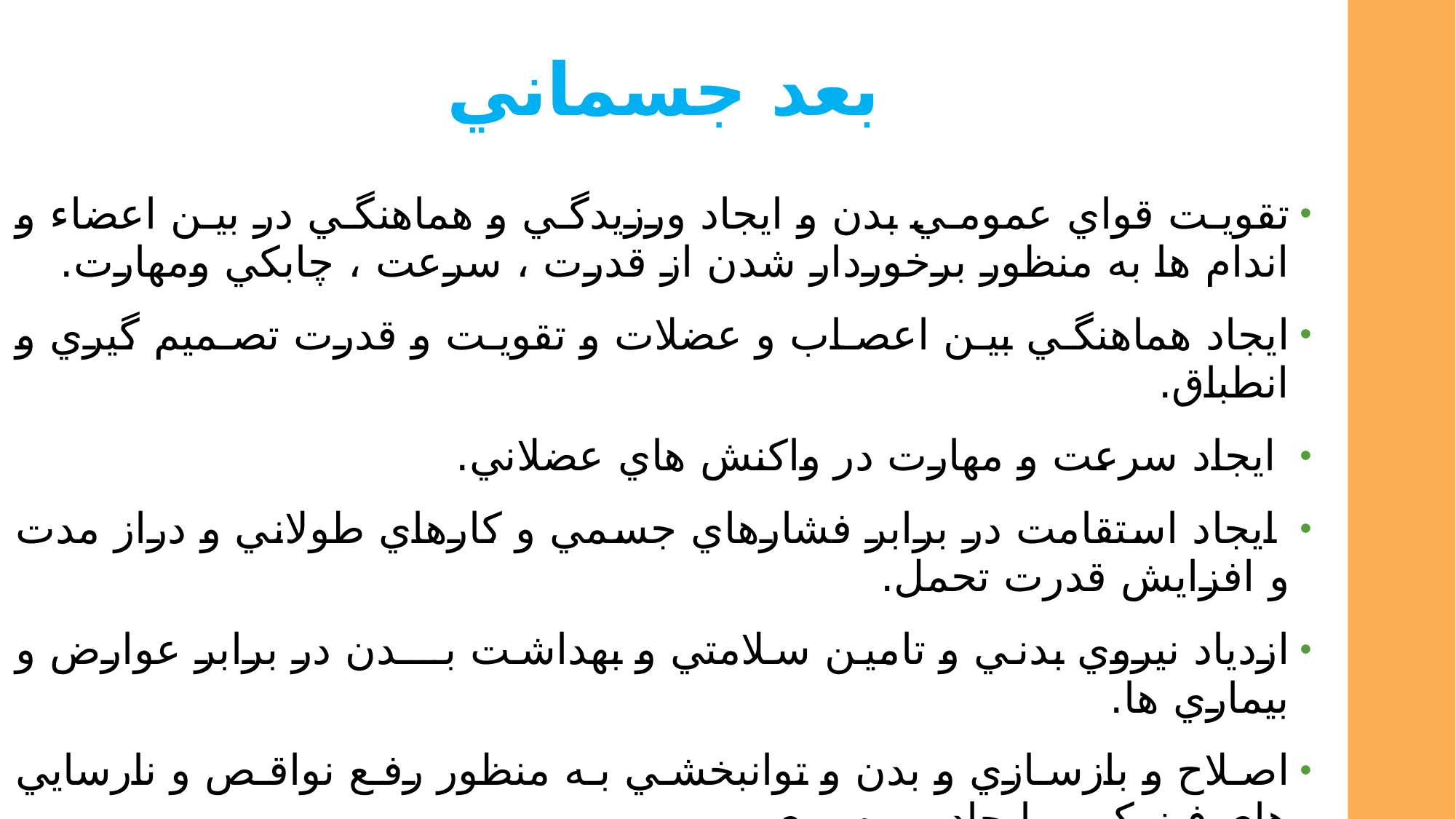

# بعد جسماني
تقويت قواي عمومي بدن و ايجاد ورزيدگي و هماهنگي در بين اعضاء و اندام ها به منظور برخوردار شدن از قدرت ، سرعت ، چابكي ومهارت.
ايجاد هماهنگي بين اعصاب و عضلات و تقويت و قدرت تصميم گيري و انطباق.
 ايجاد سرعت و مهارت در واكنش هاي عضلاني.
 ايجاد استقامت در برابر فشارهاي جسمي و كارهاي طولاني و دراز مدت و افزايش قدرت تحمل.
ازدياد نيروي بدني و تامين سلامتي و بهداشت بـــدن در برابر عوارض و بيماري ها.
اصلاح و بازسازي و بدن و توانبخشي به منظور رفع نواقص و نارسايي هاي فيزيكي و ايجاد بهره وري .